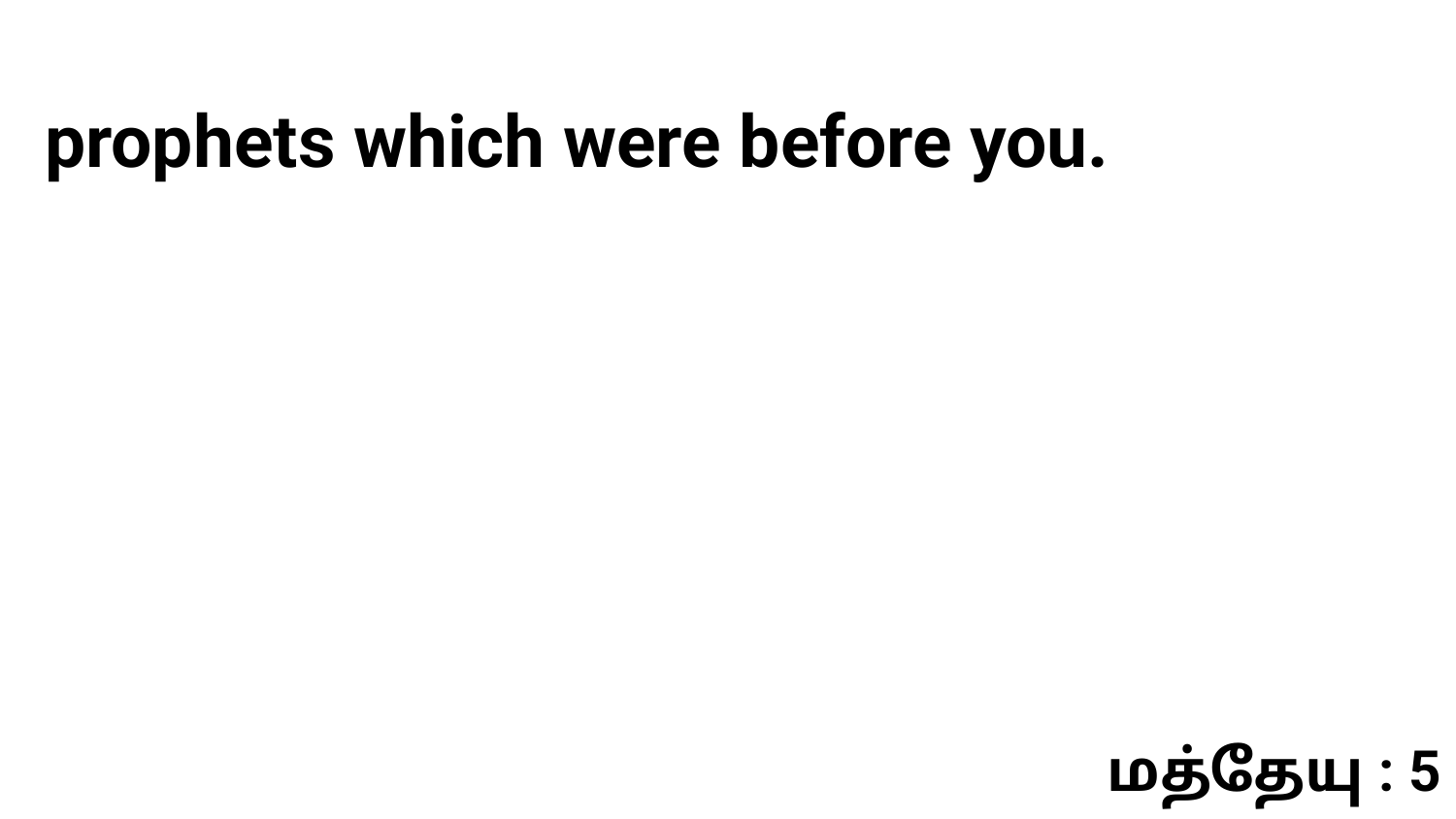

prophets which were before you.
மத்தேயு : 5